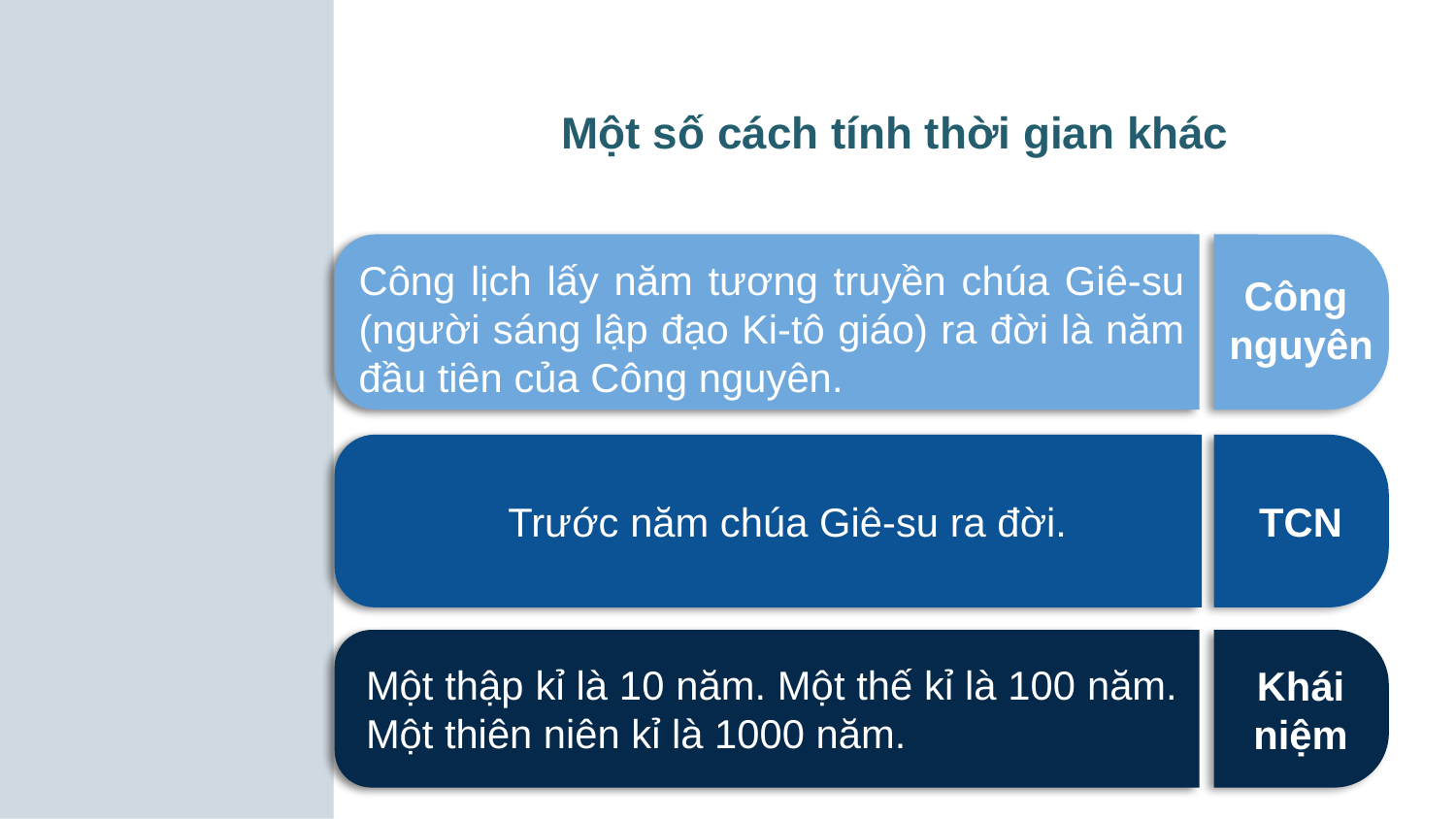

Một số cách tính thời gian khác

Công lịch lấy năm tương truyền chúa Giê-su (người sáng lập đạo Ki-tô giáo) ra đời là năm đầu tiên của Công nguyên.
Công
nguyên

 Trước năm chúa Giê-su ra đời.
TCN

Một thập kỉ là 10 năm. Một thế kỉ là 100 năm. Một thiên niên kỉ là 1000 năm.
Khái
niệm